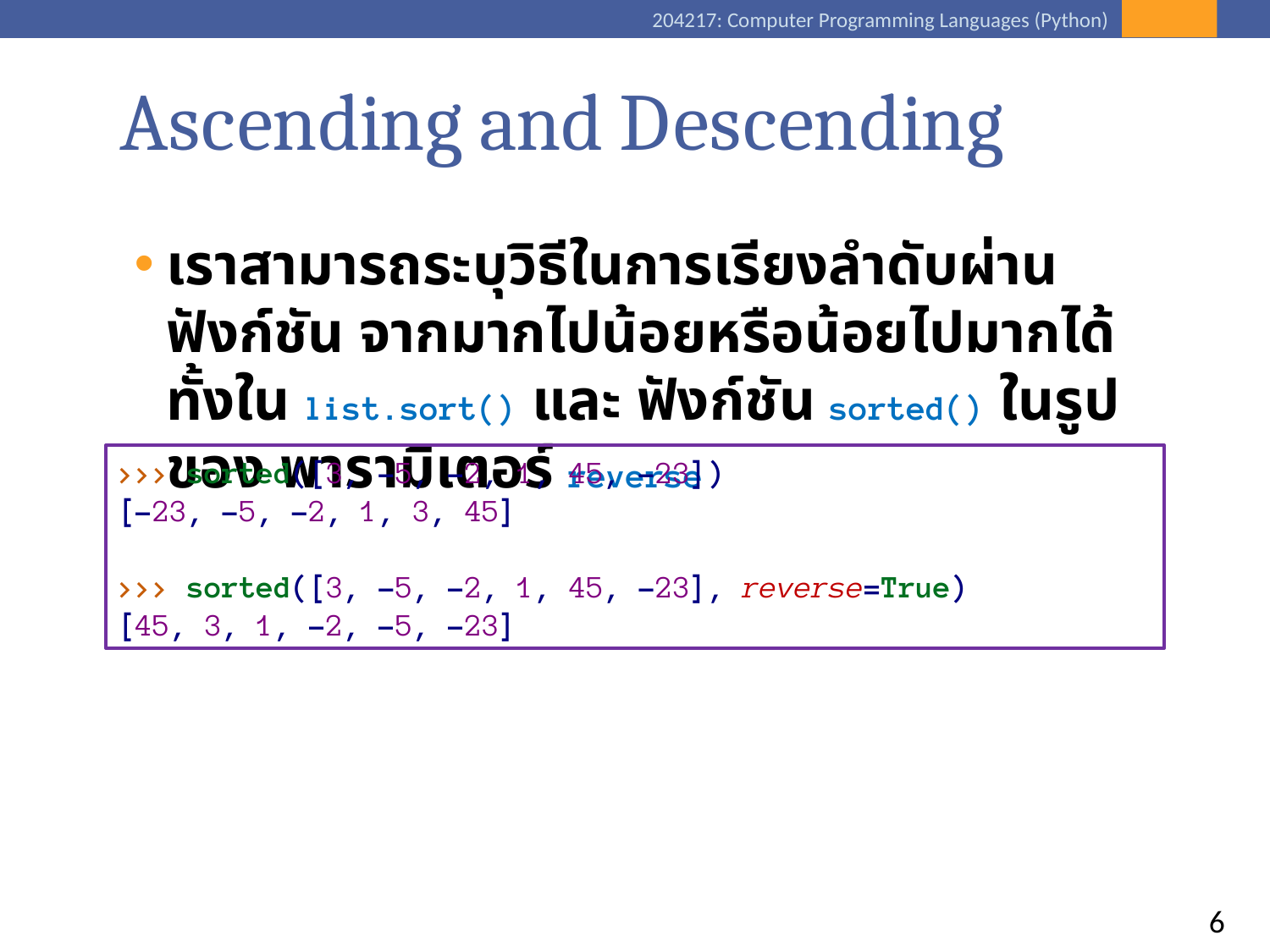

# Ascending and Descending
เราสามารถระบุวิธีในการเรียงลำดับผ่านฟังก์ชัน จากมากไปน้อยหรือน้อยไปมากได้ทั้งใน list.sort() และ ฟังก์ชัน sorted() ในรูปของ พารามิเตอร์ reverse

>>> sorted([3, -5, -2, 1, 45, -23])
[-23, -5, -2, 1, 3, 45]

>>> sorted([3, -5, -2, 1, 45, -23], reverse=True)
[45, 3, 1, -2, -5, -23]
6